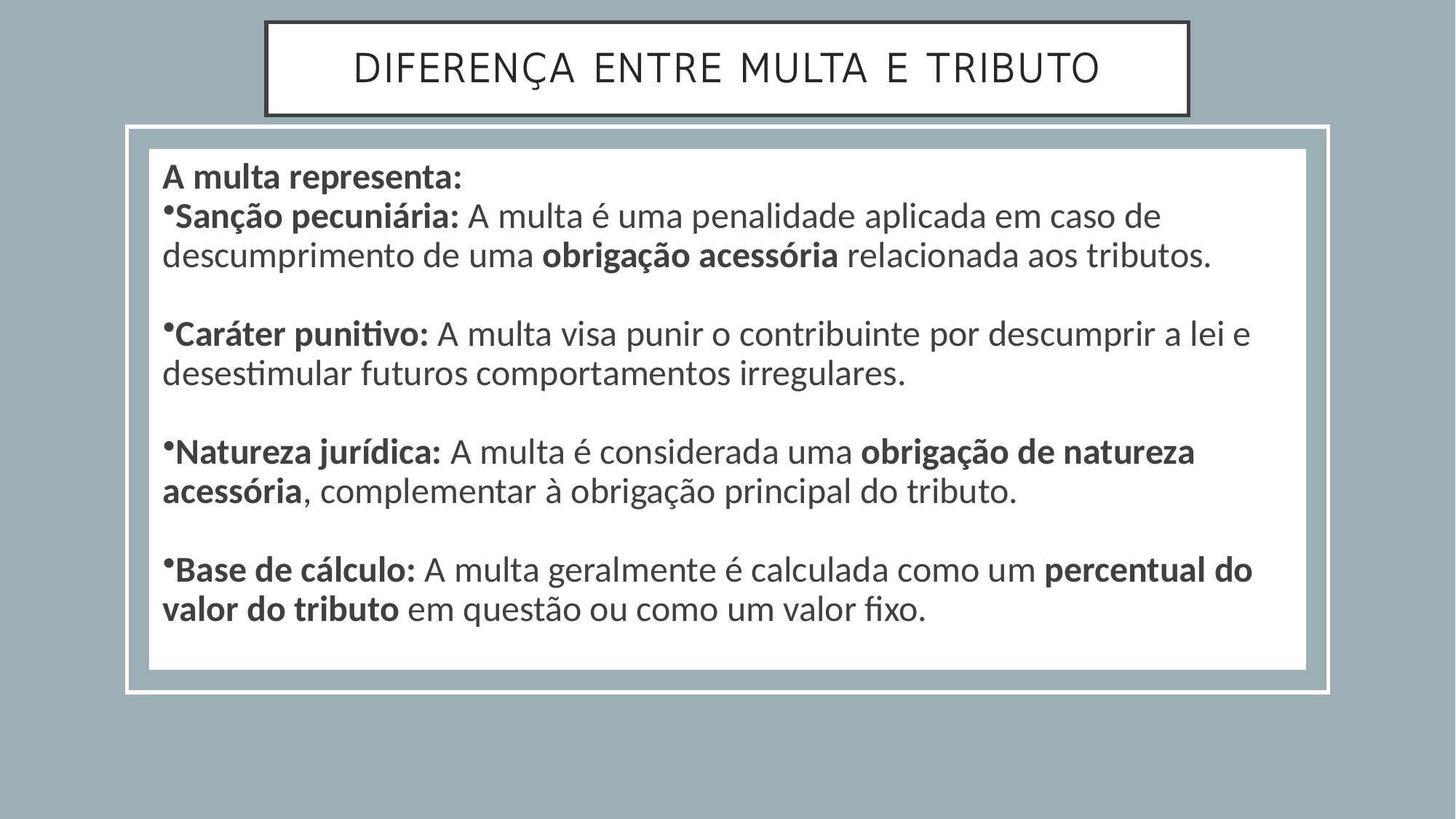

# Diferença entre multa e tributo

A multa representa:
Sanção pecuniária: A multa é uma penalidade aplicada em caso de descumprimento de uma obrigação acessória relacionada aos tributos.

Caráter punitivo: A multa visa punir o contribuinte por descumprir a lei e desestimular futuros comportamentos irregulares.

Natureza jurídica: A multa é considerada uma obrigação de natureza acessória, complementar à obrigação principal do tributo.

Base de cálculo: A multa geralmente é calculada como um percentual do valor do tributo em questão ou como um valor fixo.